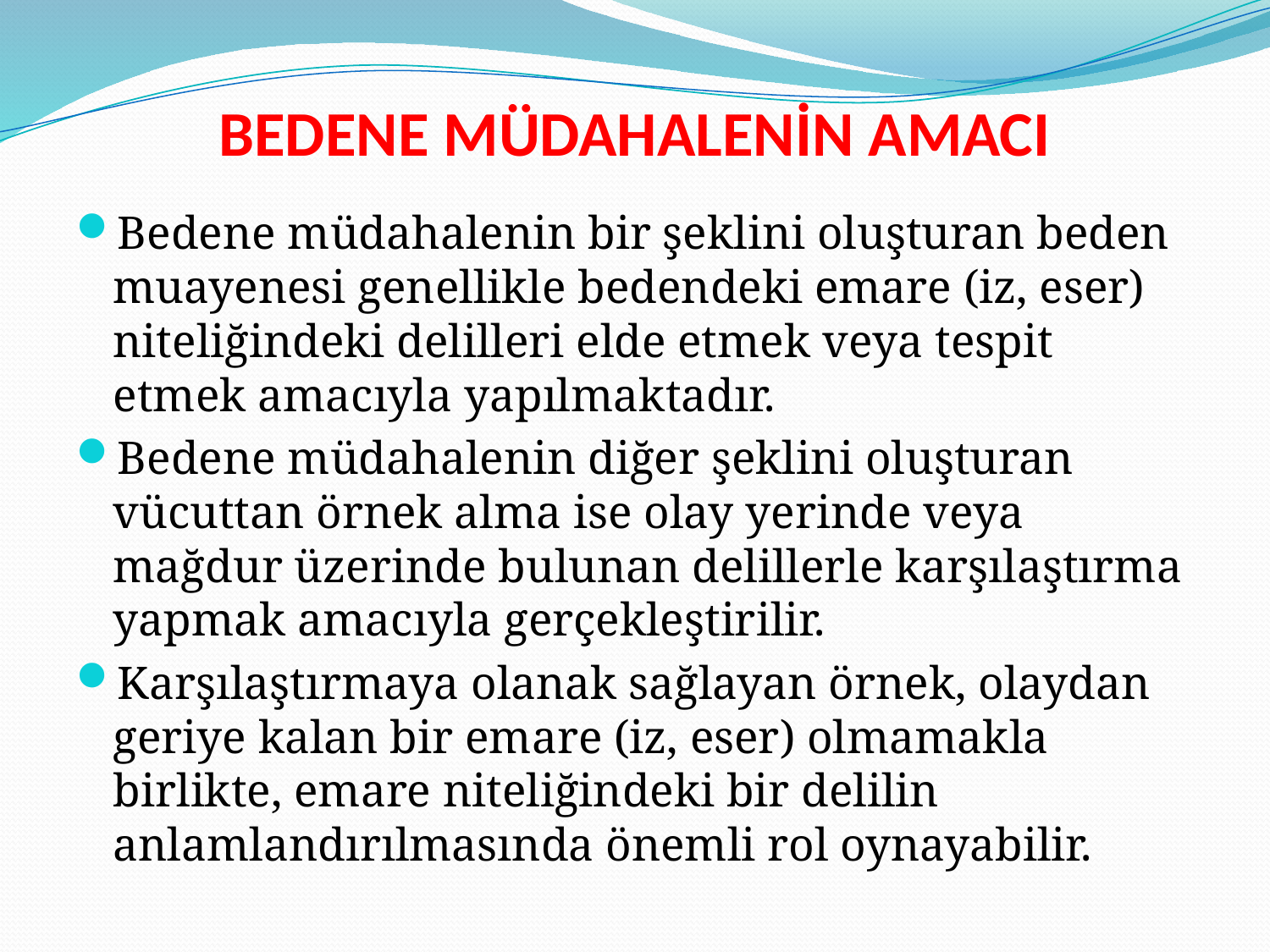

# BEDENE MÜDAHALENİN AMACI
Bedene müdahalenin bir şeklini oluşturan beden muayenesi genellikle bedendeki emare (iz, eser) niteliğindeki delilleri elde etmek veya tespit etmek amacıyla yapılmaktadır.
Bedene müdahalenin diğer şeklini oluşturan vücuttan örnek alma ise olay yerinde veya mağdur üzerinde bulunan delillerle karşılaştırma yapmak amacıyla gerçekleştirilir.
Karşılaştırmaya olanak sağlayan örnek, olaydan geriye kalan bir emare (iz, eser) olmamakla birlikte, emare niteliğindeki bir delilin anlamlandırılmasında önemli rol oynayabilir.